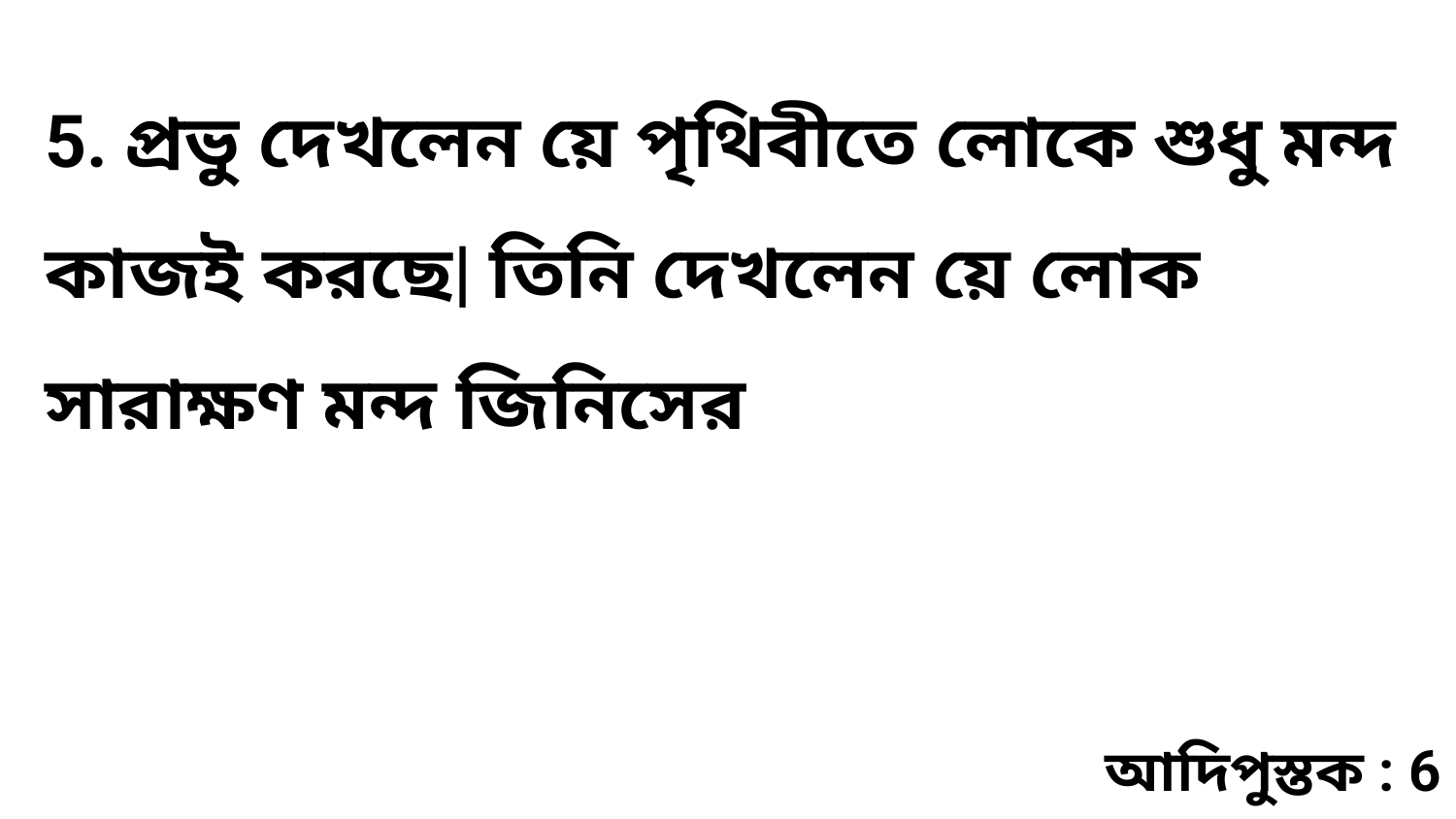

5. প্রভু দেখলেন য়ে পৃথিবীতে লোকে শুধু মন্দ কাজই করছে| তিনি দেখলেন য়ে লোক সারাক্ষণ মন্দ জিনিসের
আদিপুস্তক : 6